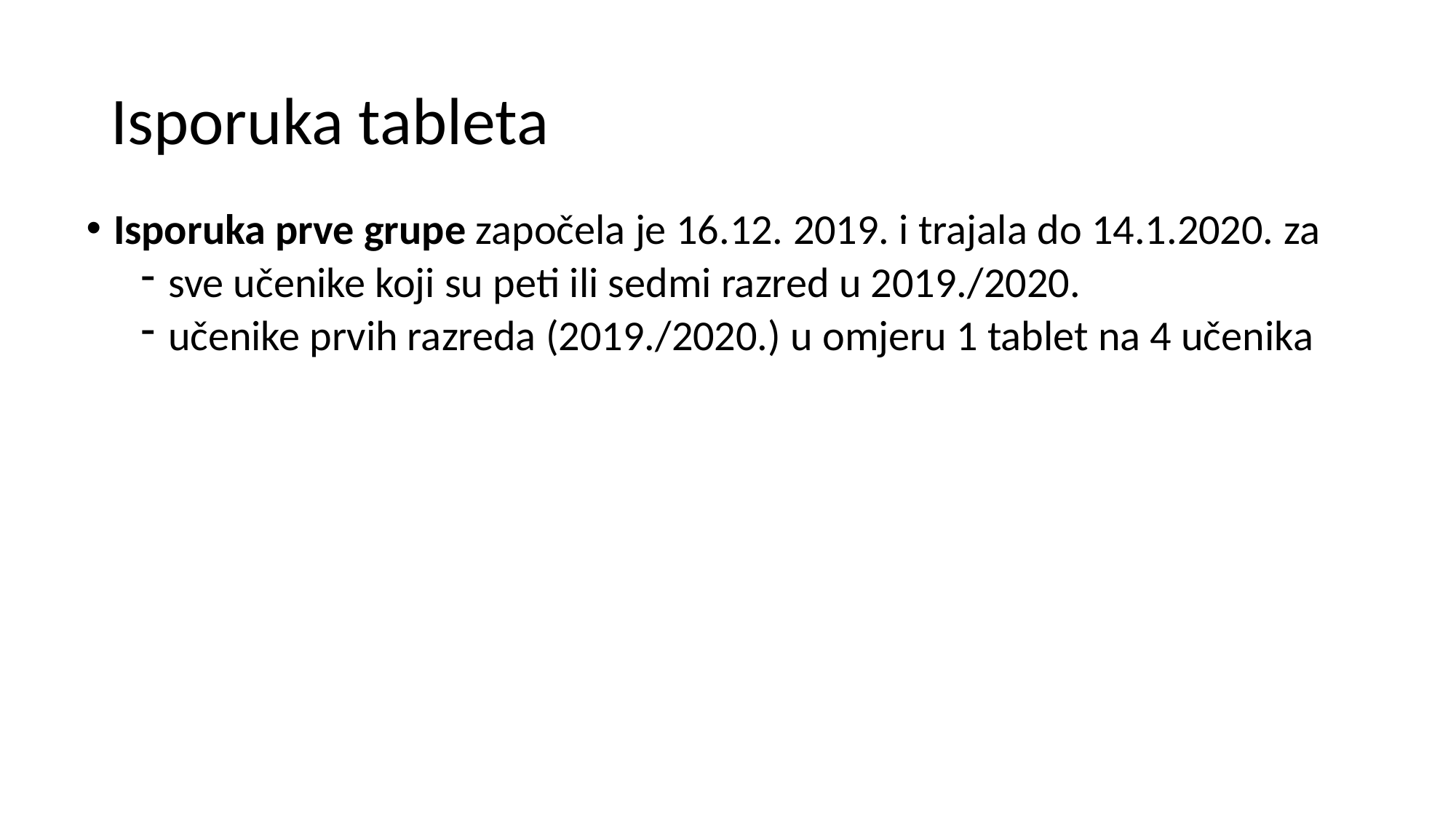

# Isporuka tableta
Isporuka prve grupe započela je 16.12. 2019. i trajala do 14.1.2020. za
sve učenike koji su peti ili sedmi razred u 2019./2020.
učenike prvih razreda (2019./2020.) u omjeru 1 tablet na 4 učenika